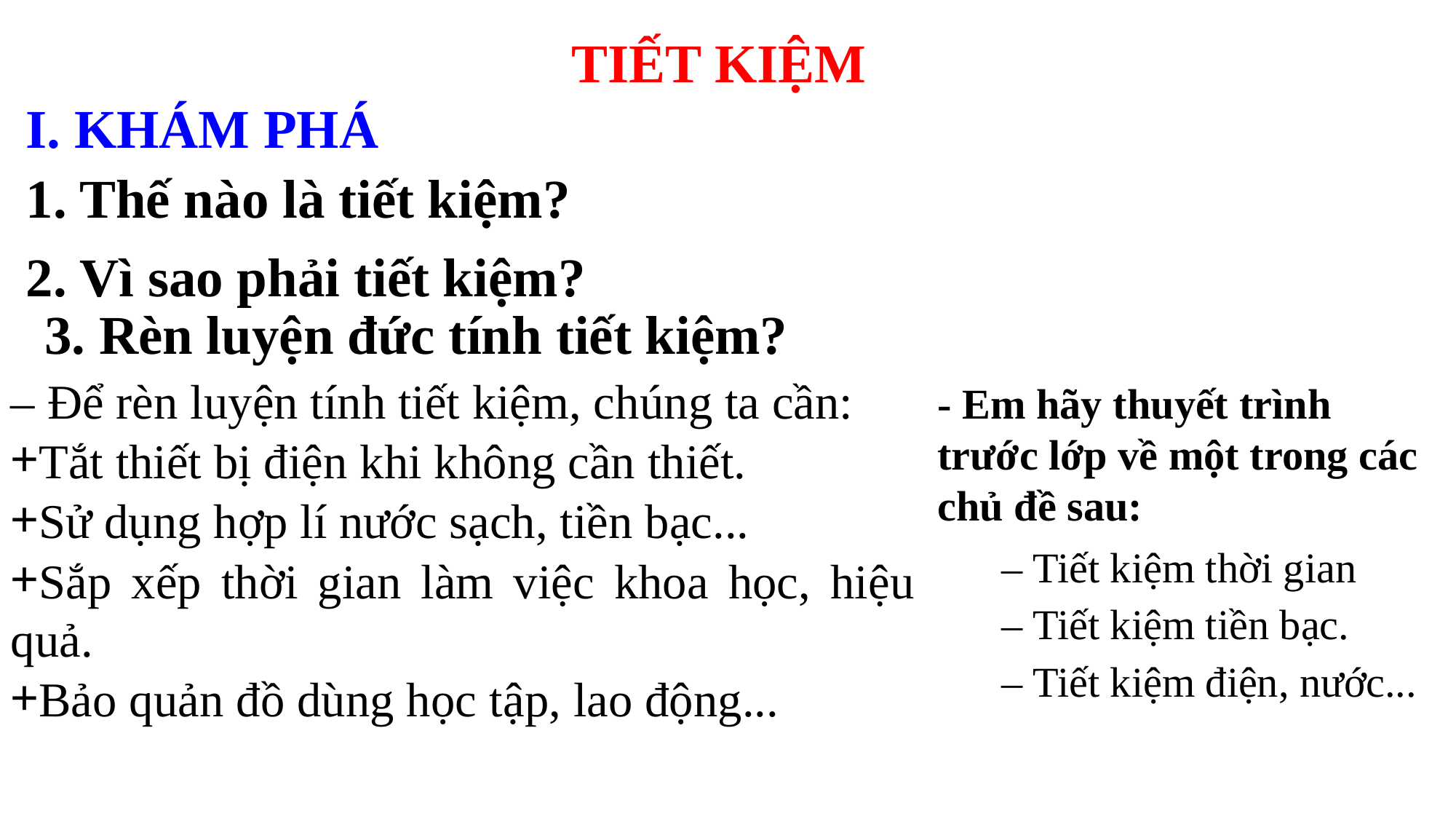

TIẾT KIỆM
I. KHÁM PHÁ

1. Thế nào là tiết kiệm?
2. Vì sao phải tiết kiệm?
3. Rèn luyện đức tính tiết kiệm?
– Để rèn luyện tính tiết kiệm, chúng ta cần:

Tắt thiết bị điện khi không cần thiết.

Sử dụng hợp lí nước sạch, tiền bạc...

Sắp xếp thời gian làm việc khoa học, hiệu quả.

Bảo quản đồ dùng học tập, lao động...
- Em hãy thuyết trình trước lớp về một trong các chủ đề sau:

– Tiết kiệm thời gian

– Tiết kiệm tiền bạc.

– Tiết kiệm điện, nước...